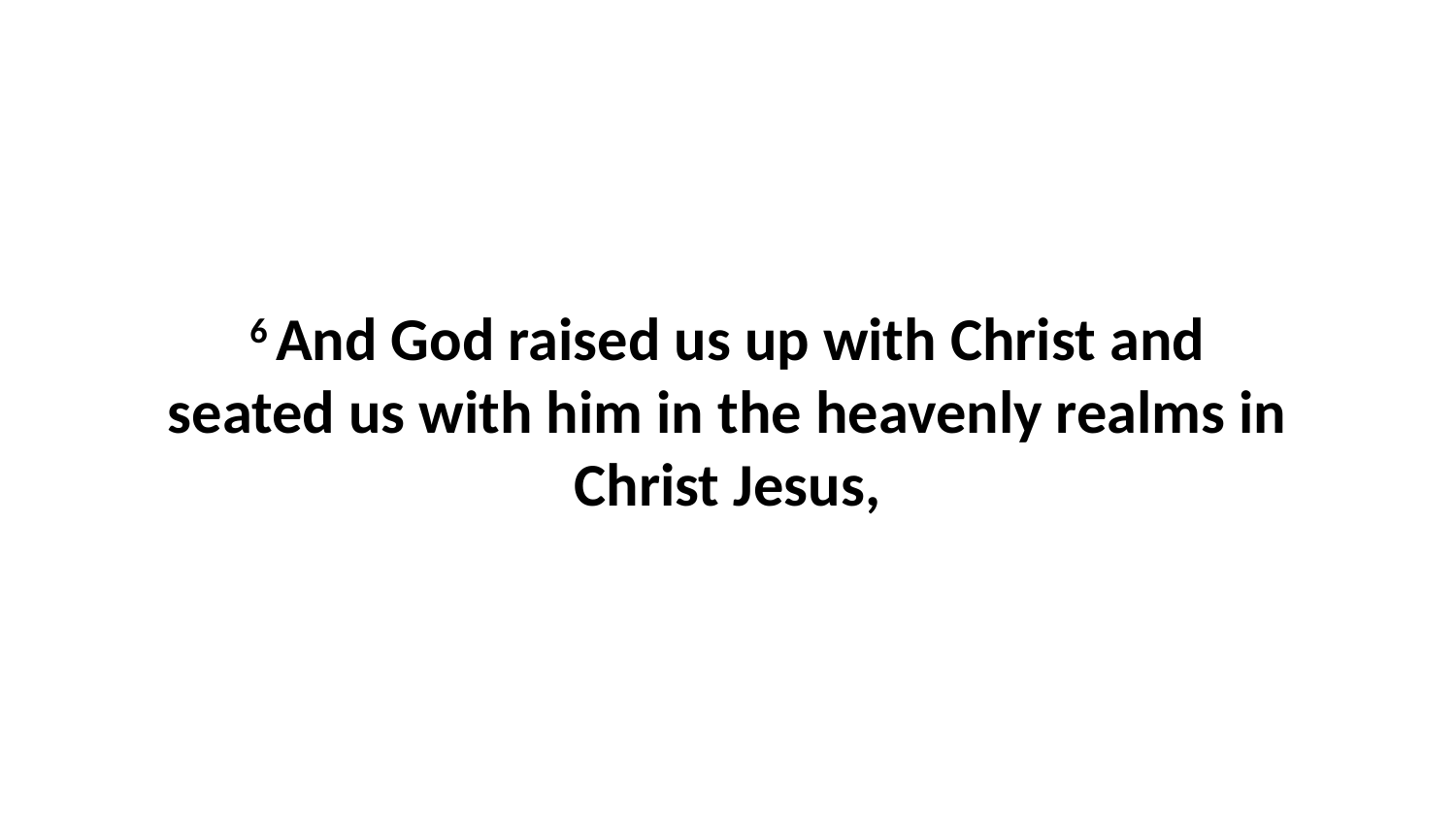

6 And God raised us up with Christ and seated us with him in the heavenly realms in Christ Jesus,